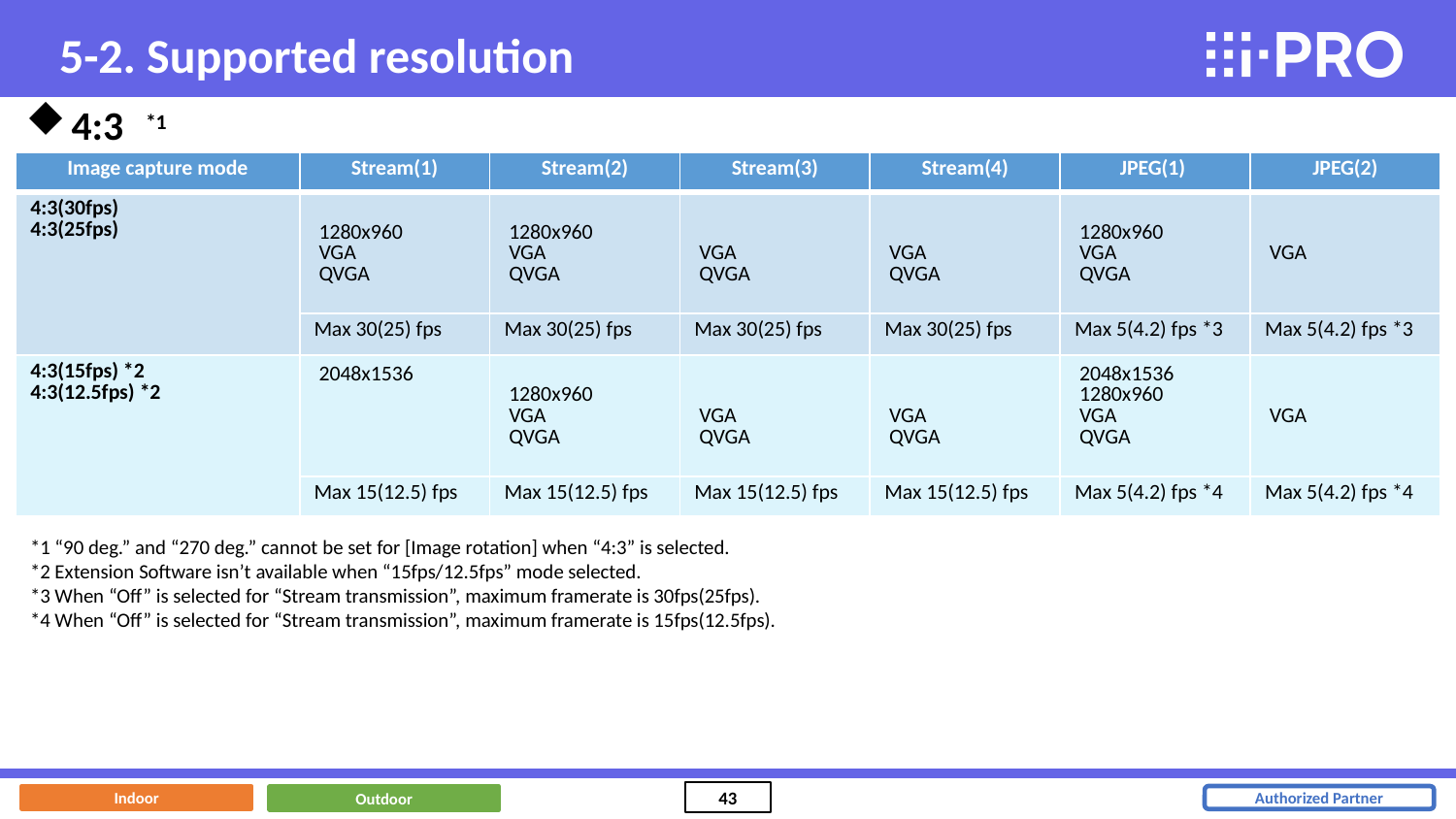

5-2. Supported resolution
4:3
*1
| Image capture mode | Stream(1) | Stream(2) | Stream(3) | Stream(4) | JPEG(1) | JPEG(2) |
| --- | --- | --- | --- | --- | --- | --- |
| 4:3(30fps) 4:3(25fps) | 1280x960 VGA QVGA | 1280x960 VGA QVGA | VGA QVGA | VGA QVGA | 1280x960 VGA QVGA | VGA |
|  | Max 30(25) fps | Max 30(25) fps | Max 30(25) fps | Max 30(25) fps | Max 5(4.2) fps \*3 | Max 5(4.2) fps \*3 |
| 4:3(15fps) \*2 4:3(12.5fps) \*2 | 2048x1536 | 1280x960 VGA QVGA | VGA QVGA | VGA QVGA | 2048x1536 1280x960 VGA QVGA | VGA |
|  | Max 15(12.5) fps | Max 15(12.5) fps | Max 15(12.5) fps | Max 15(12.5) fps | Max 5(4.2) fps \*4 | Max 5(4.2) fps \*4 |
*1 “90 deg.” and “270 deg.” cannot be set for [Image rotation] when “4:3” is selected.
*2 Extension Software isn’t available when “15fps/12.5fps” mode selected.
*3 When “Off” is selected for “Stream transmission”, maximum framerate is 30fps(25fps).
*4 When “Off” is selected for “Stream transmission”, maximum framerate is 15fps(12.5fps).
Indoor
Outdoor